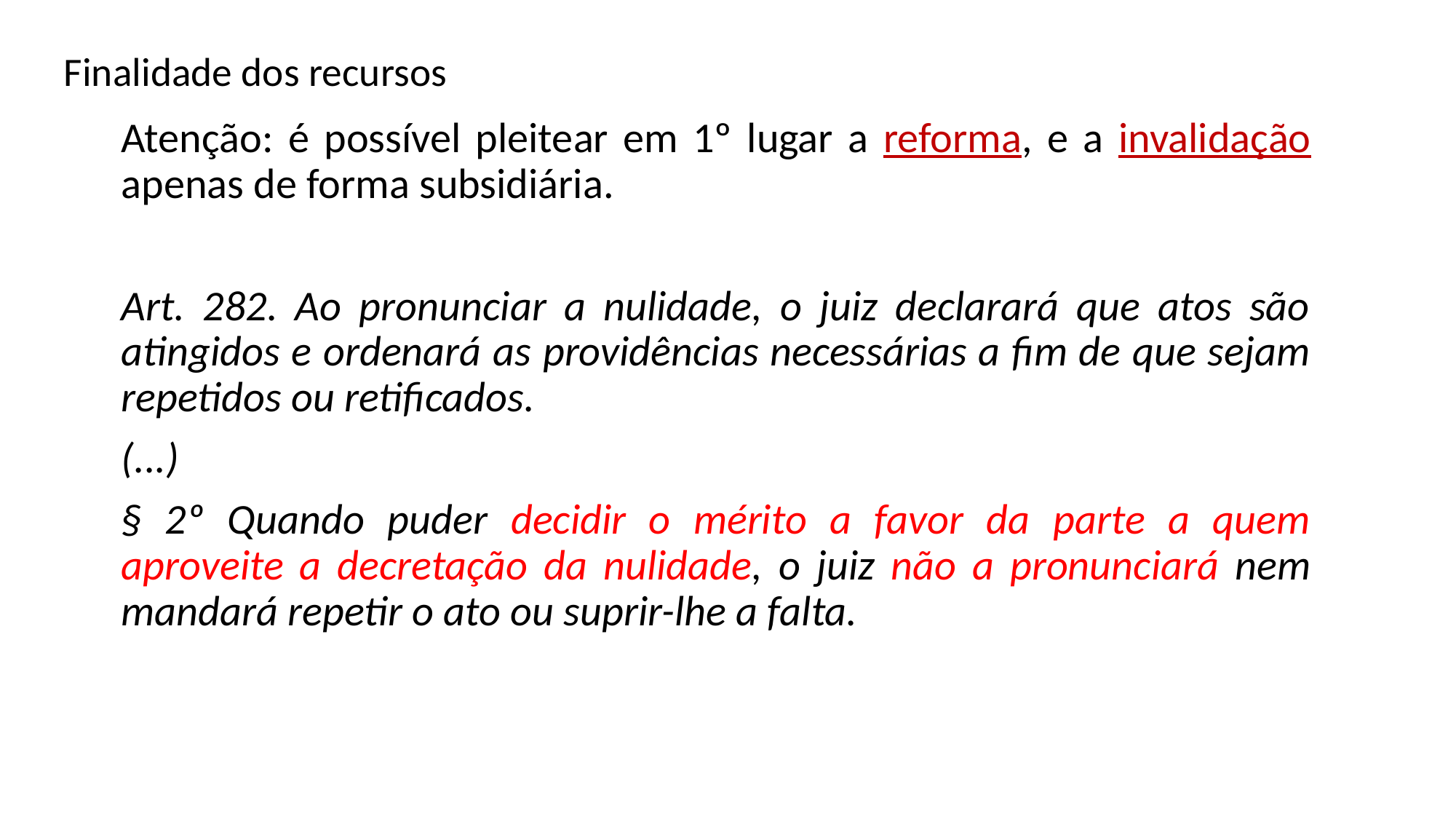

# Finalidade dos recursos
Atenção: é possível pleitear em 1º lugar a reforma, e a invalidação apenas de forma subsidiária.

Art. 282. Ao pronunciar a nulidade, o juiz declarará que atos são atingidos e ordenará as providências necessárias a fim de que sejam repetidos ou retificados.
(...)
§ 2º Quando puder decidir o mérito a favor da parte a quem aproveite a decretação da nulidade, o juiz não a pronunciará nem mandará repetir o ato ou suprir-lhe a falta.